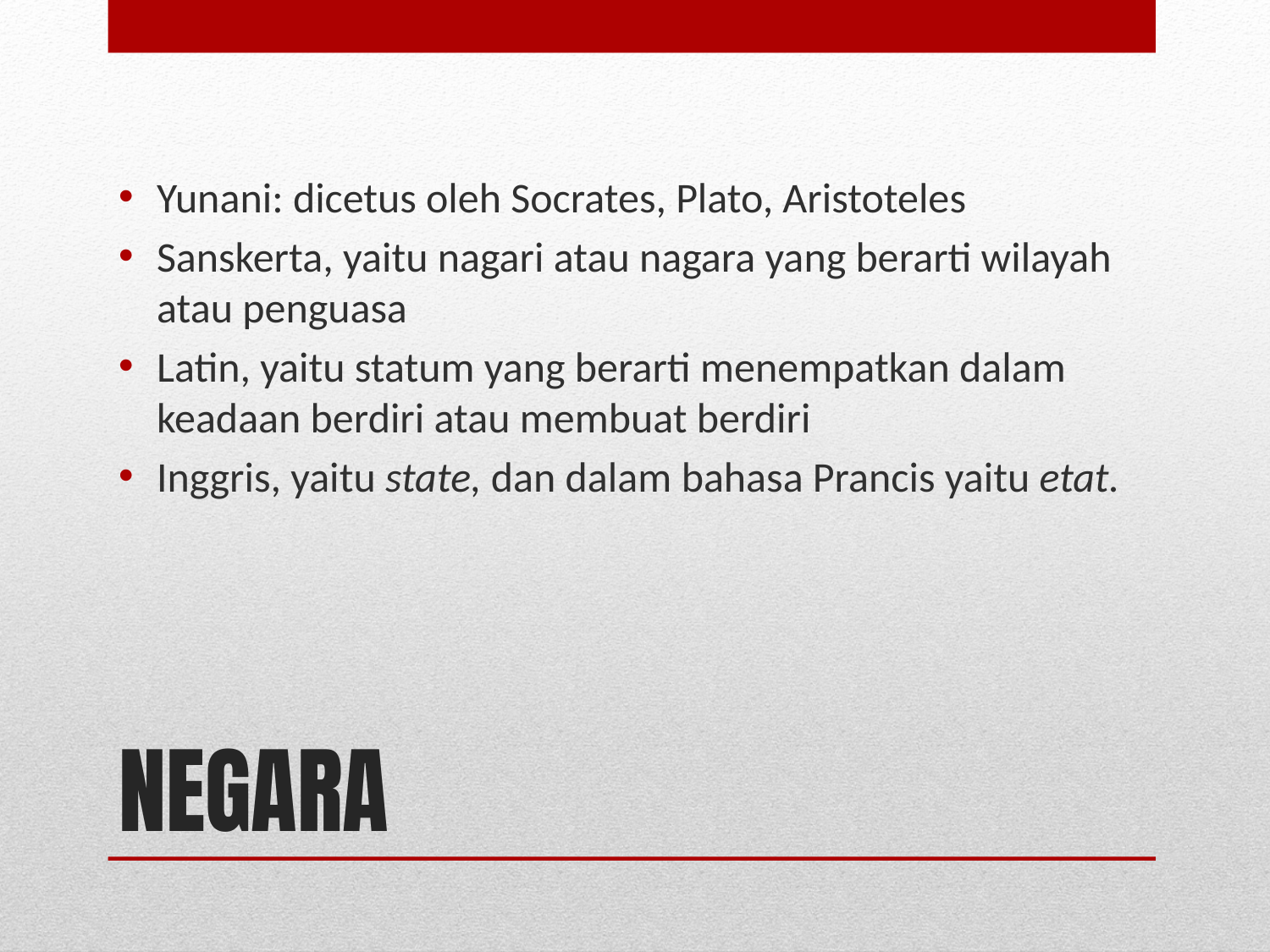

Yunani: dicetus oleh Socrates, Plato, Aristoteles
Sanskerta, yaitu nagari atau nagara yang berarti wilayah atau penguasa
Latin, yaitu statum yang berarti menempatkan dalam keadaan berdiri atau membuat berdiri
Inggris, yaitu state, dan dalam bahasa Prancis yaitu etat.

# NEGARA